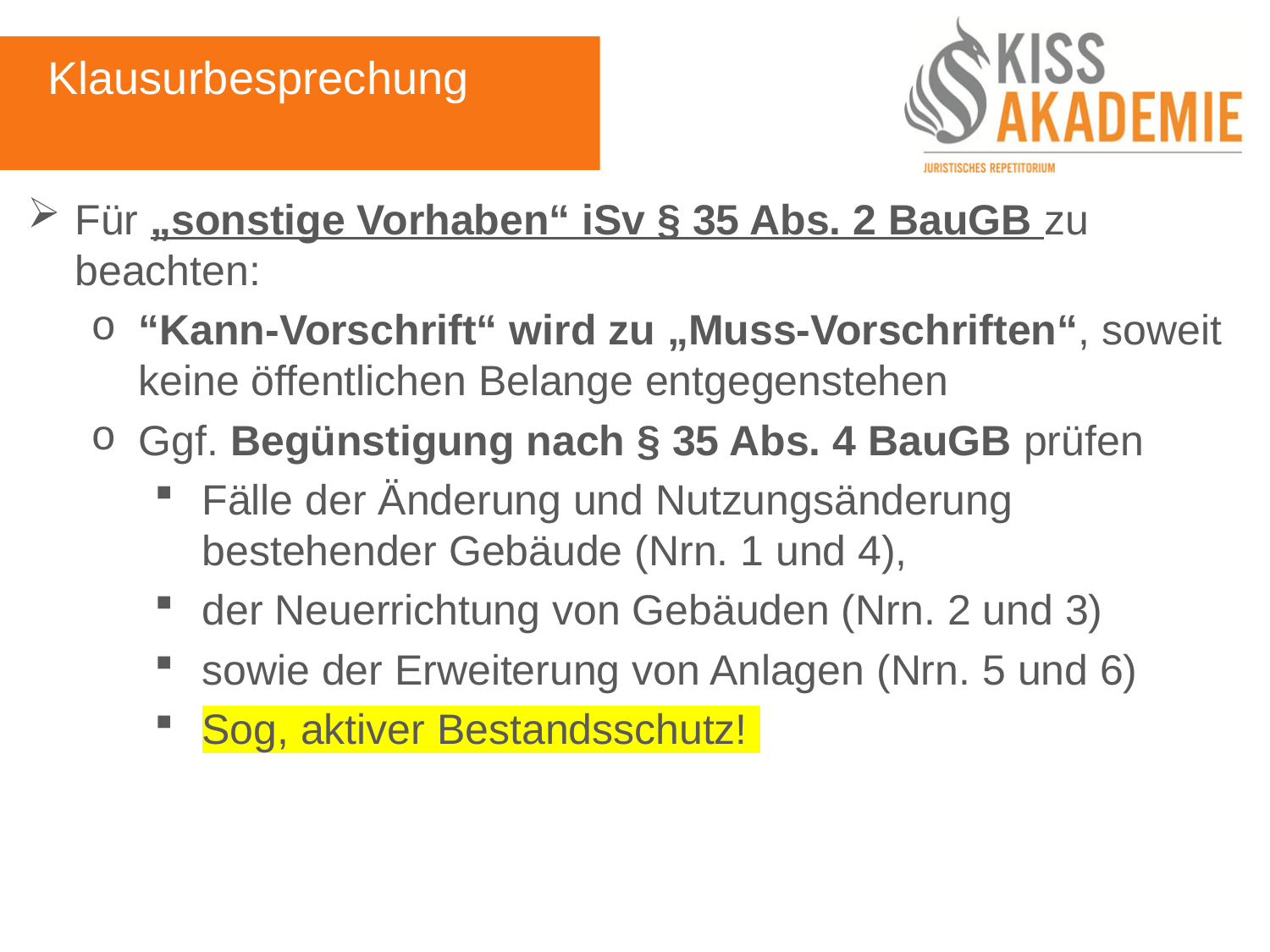

Klausurbesprechung
Für „sonstige Vorhaben“ iSv § 35 Abs. 2 BauGB zu beachten:
“Kann-Vorschrift“ wird zu „Muss-Vorschriften“, soweit keine öffentlichen Belange entgegenstehen
Ggf. Begünstigung nach § 35 Abs. 4 BauGB prüfen
Fälle der Änderung und Nutzungsänderung bestehender Gebäude (Nrn. 1 und 4),
der Neuerrichtung von Gebäuden (Nrn. 2 und 3)
sowie der Erweiterung von Anlagen (Nrn. 5 und 6)
Sog, aktiver Bestandsschutz!